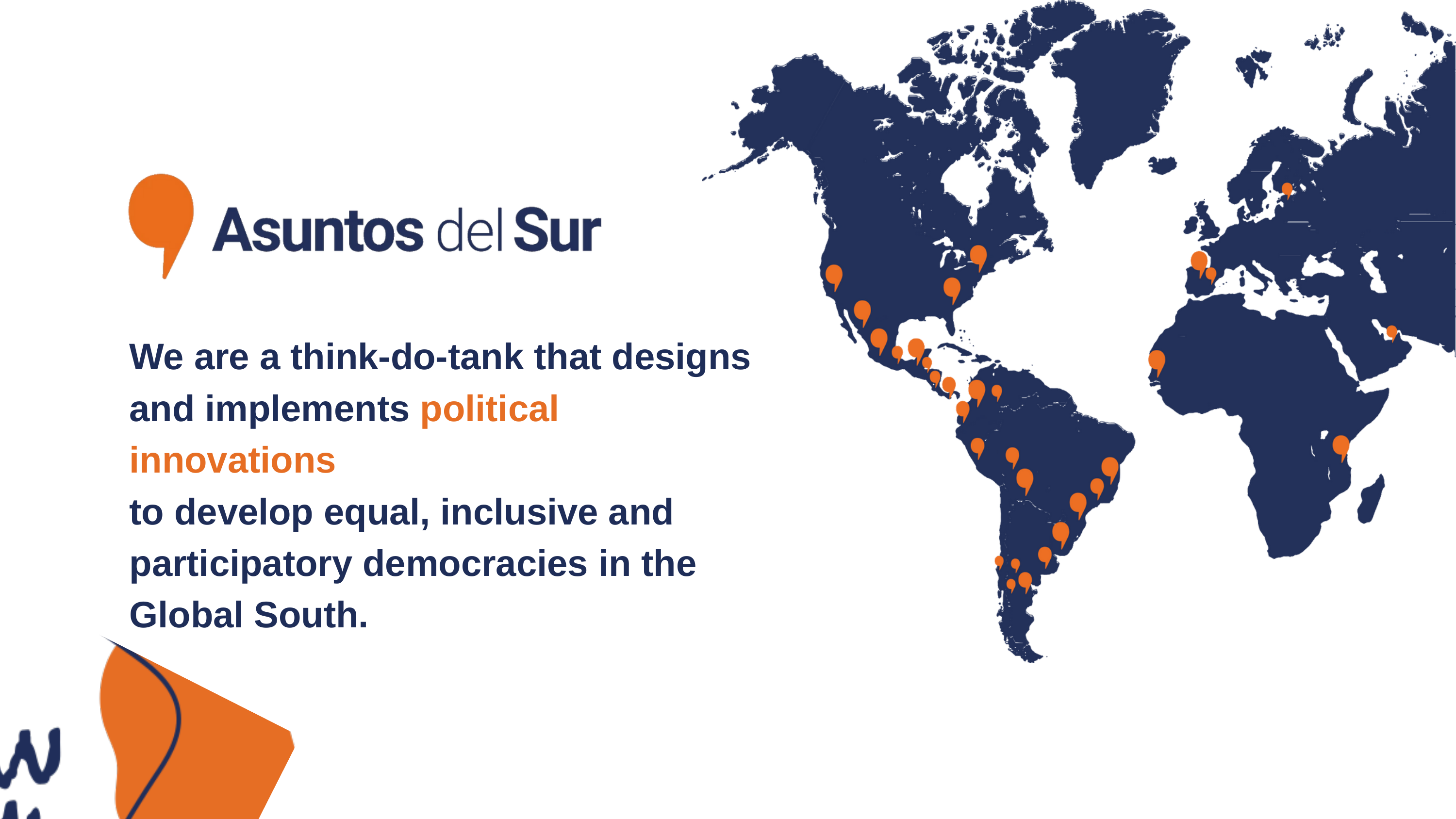

We are a think-do-tank that designs and implements political innovations
to develop equal, inclusive and participatory democracies in the Global South.